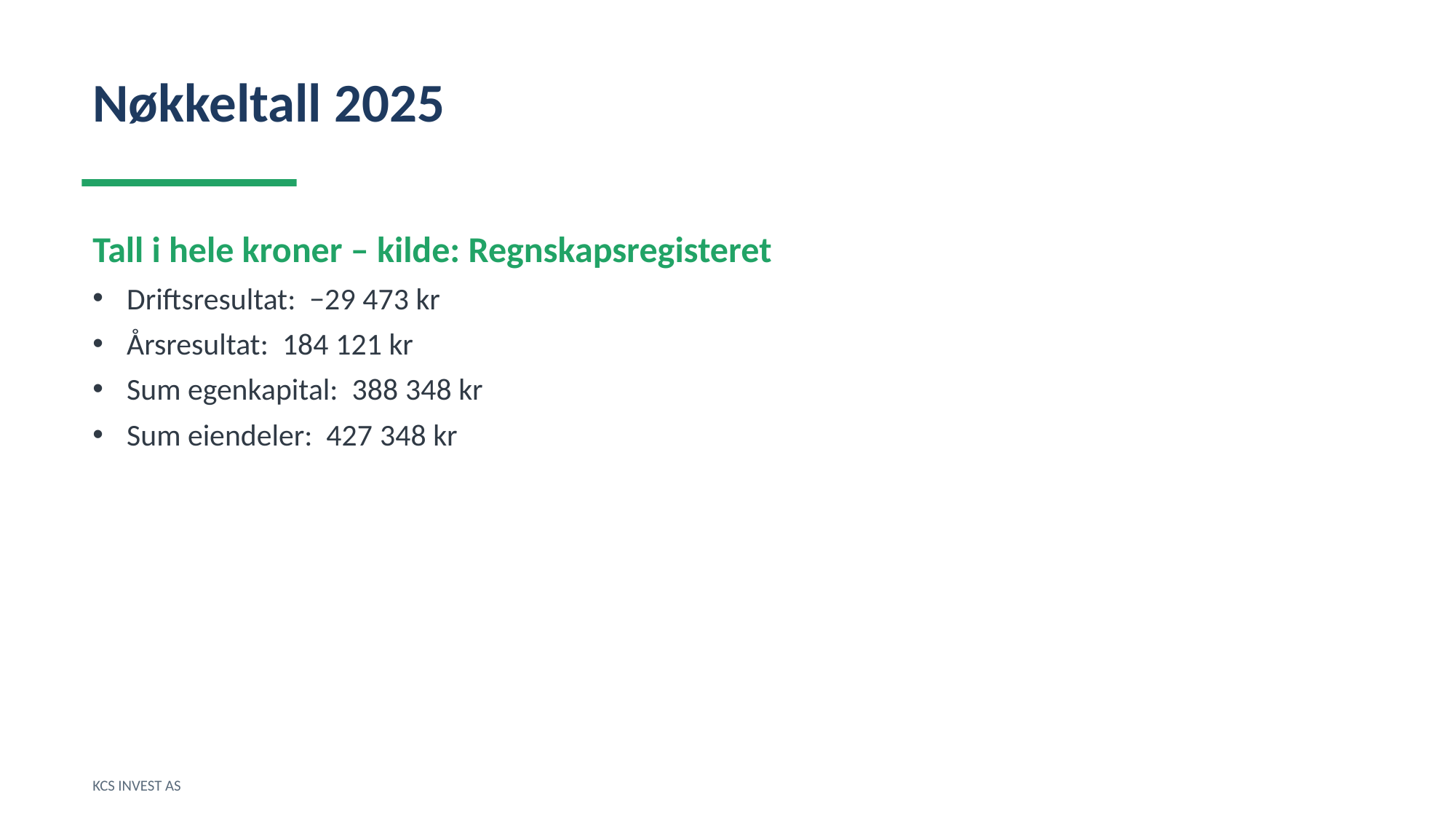

Nøkkeltall 2025

Tall i hele kroner – kilde: Regnskapsregisteret
Driftsresultat:  −29 473 kr
Årsresultat:  184 121 kr
Sum egenkapital:  388 348 kr
Sum eiendeler:  427 348 kr
KCS INVEST AS